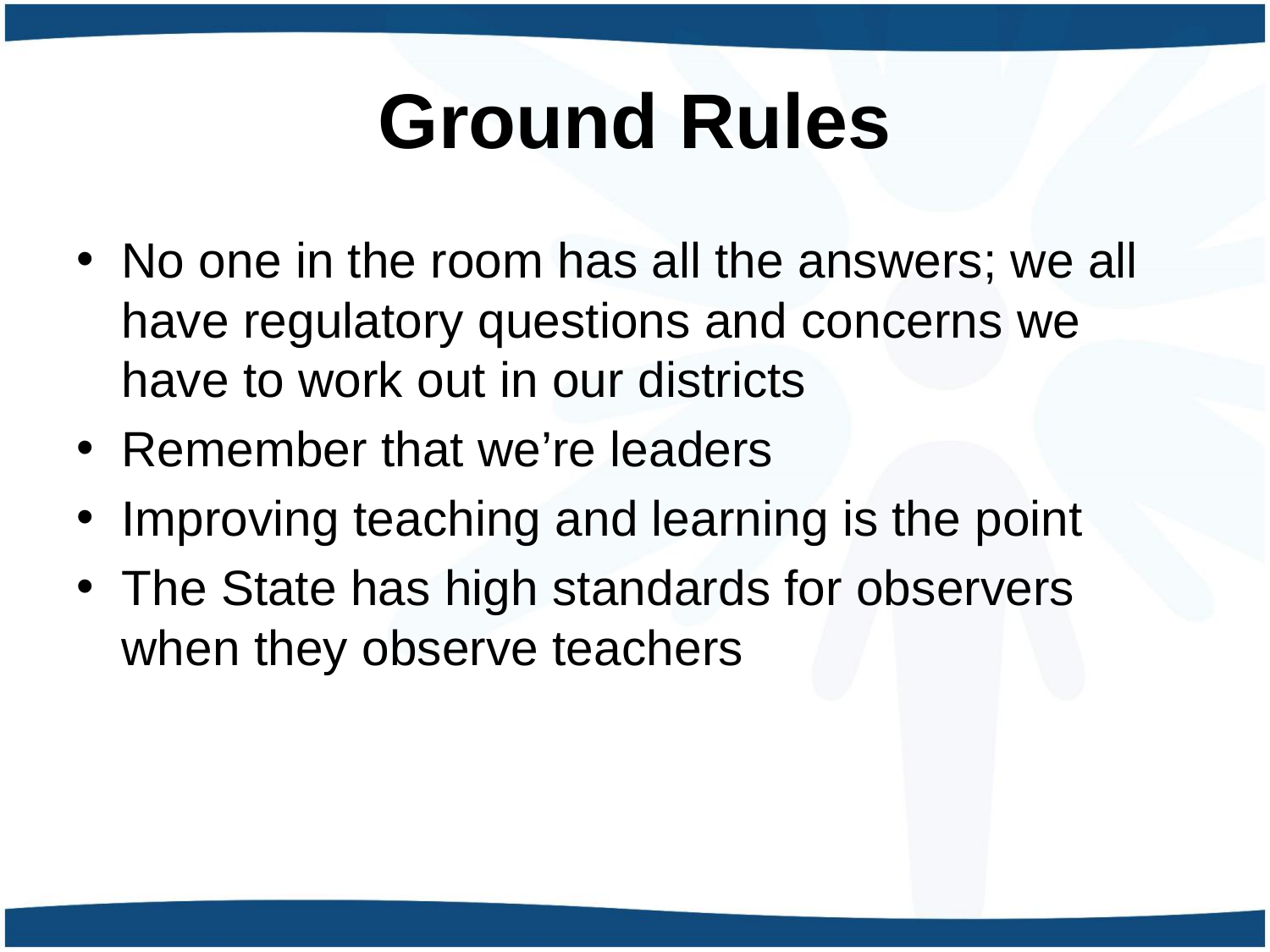

# Ground Rules
No one in the room has all the answers; we all have regulatory questions and concerns we have to work out in our districts
Remember that we’re leaders
Improving teaching and learning is the point
The State has high standards for observers
when they observe teachers